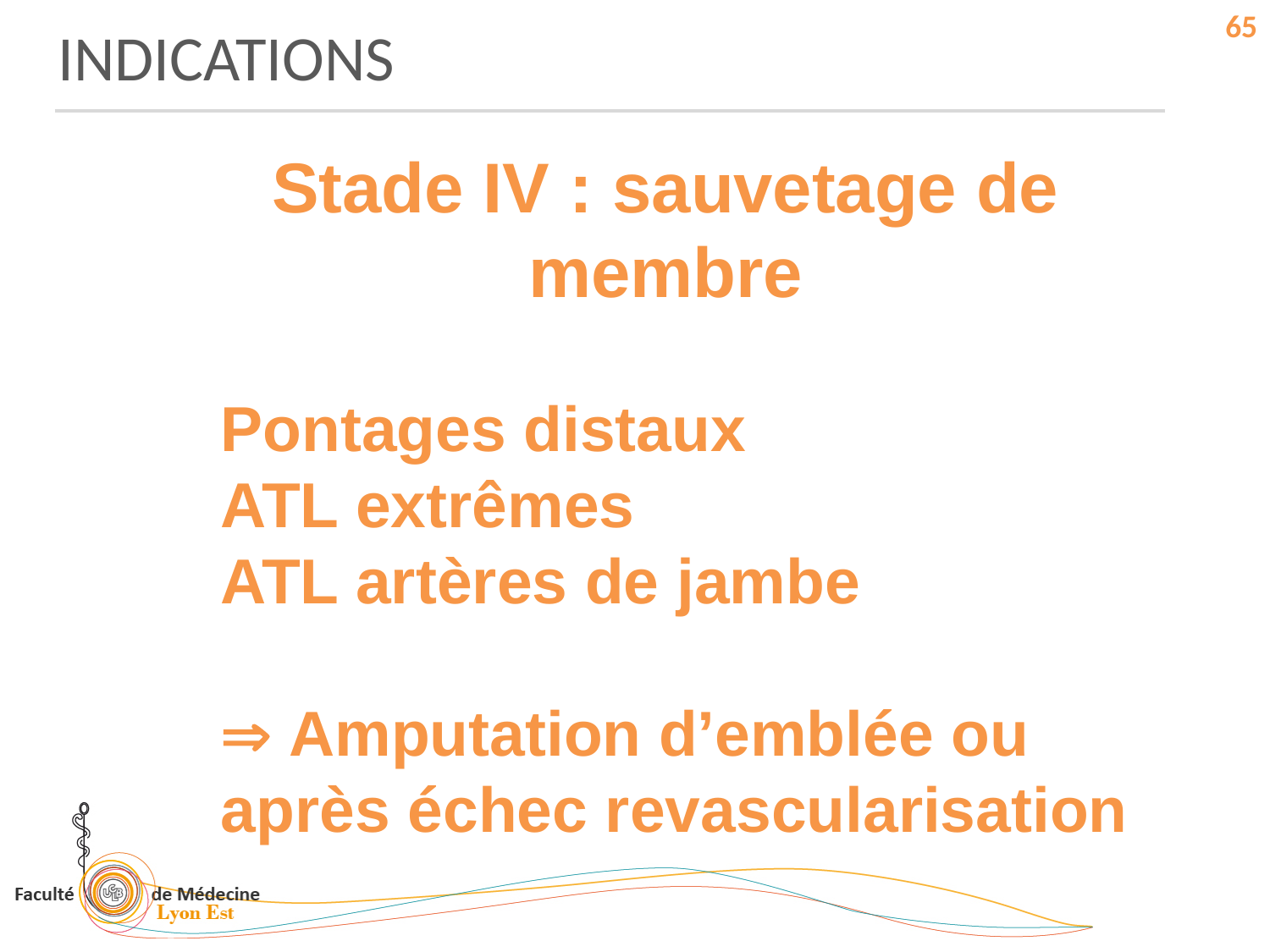

INDICATIONS
65

Stade IV : sauvetage de membre

Pontages distaux
ATL extrêmes
ATL artères de jambe

⇒ Amputation d’emblée ou après échec revascularisation